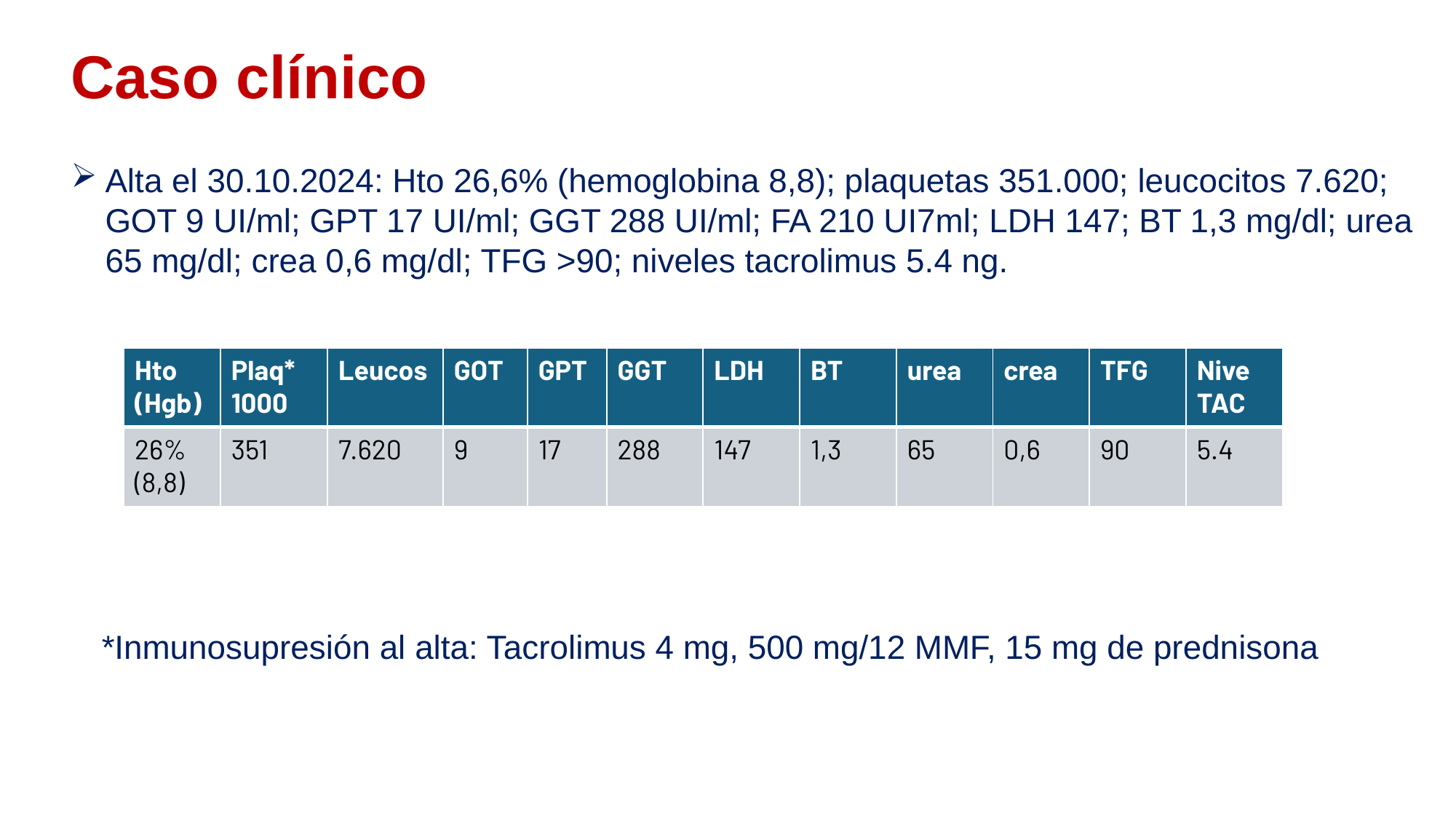

Caso clínico

Alta el 30.10.2024: Hto 26,6% (hemoglobina 8,8); plaquetas 351.000; leucocitos 7.620; GOT 9 UI/ml; GPT 17 UI/ml; GGT 288 UI/ml; FA 210 UI7ml; LDH 147; BT 1,3 mg/dl; urea 65 mg/dl; crea 0,6 mg/dl; TFG >90; niveles tacrolimus 5.4 ng.
| Hto (Hgb) | Plaq\* 1000 | Leucos | GOT | GPT | GGT | LDH | BT | urea | crea | TFG | Nive TAC |
| --- | --- | --- | --- | --- | --- | --- | --- | --- | --- | --- | --- |
| 26% (8,8) | 351 | 7.620 | 9 | 17 | 288 | 147 | 1,3 | 65 | 0,6 | 90 | 5.4 |
*Inmunosupresión al alta: Tacrolimus 4 mg, 500 mg/12 MMF, 15 mg de prednisona